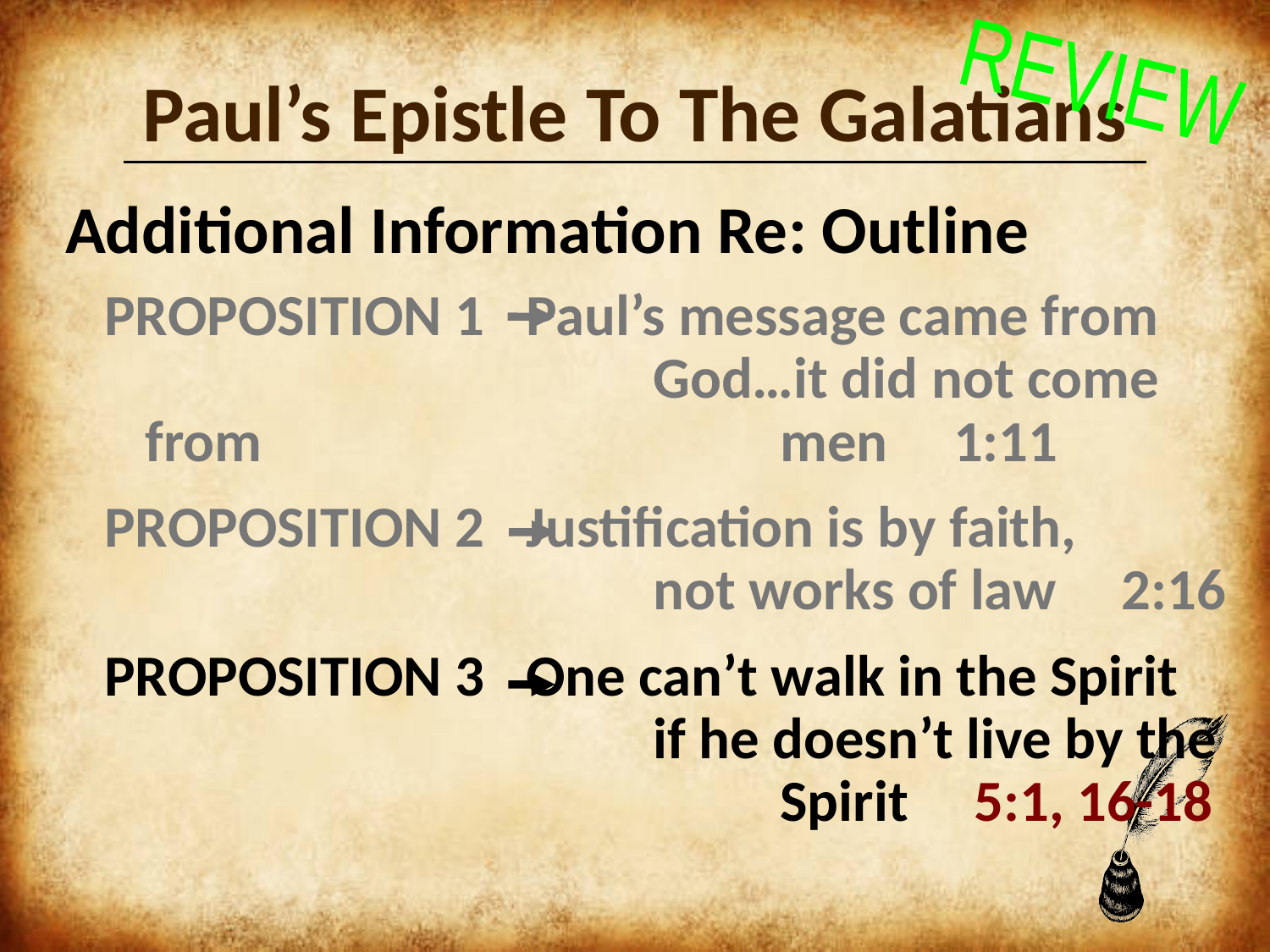

Paul’s Epistle To The Galatians
REVIEW
Additional Information Re: Outline
   PROPOSITION 1	Paul’s message came from 				God…it did not come from 				men     1:11
   PROPOSITION 2	Justification is by faith, 					not works of law     2:16
   PROPOSITION 3	One can’t walk in the Spirit 				if he doesn’t live by the 					Spirit     5:1, 16-18